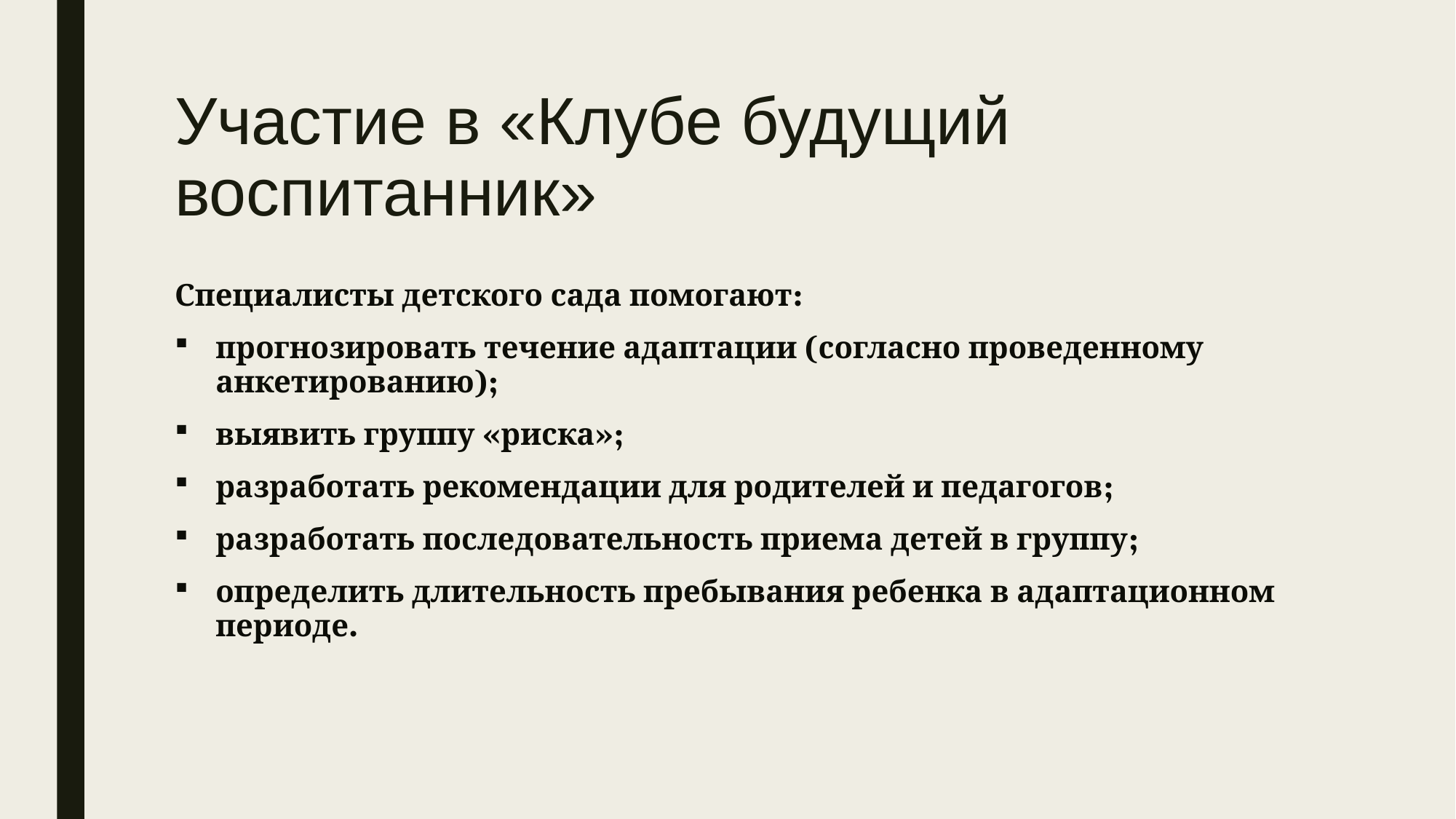

# Участие в «Клубе будущий воспитанник»
Специалисты детского сада помогают:
прогнозировать течение адаптации (согласно проведенному анкетированию);
выявить группу «риска»;
разработать рекомендации для родителей и педагогов;
разработать последовательность приема детей в группу;
определить длительность пребывания ребенка в адаптационном периоде.